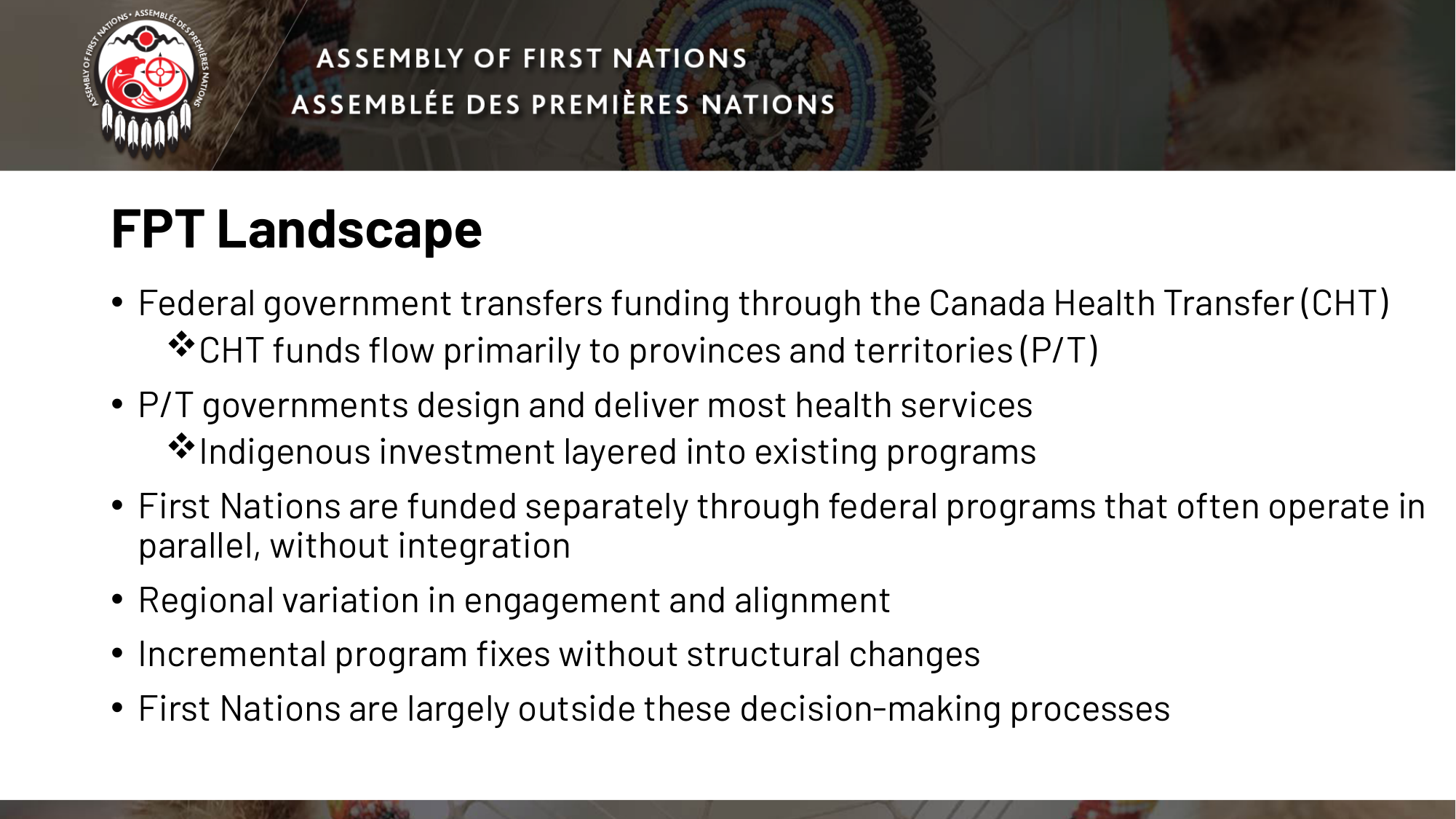

# FPT Landscape
Federal government transfers funding through the Canada Health Transfer (CHT)
CHT funds flow primarily to provinces and territories (P/T)
P/T governments design and deliver most health services
Indigenous investment layered into existing programs
First Nations are funded separately through federal programs that often operate in parallel, without integration
Regional variation in engagement and alignment
Incremental program fixes without structural changes
First Nations are largely outside these decision-making processes